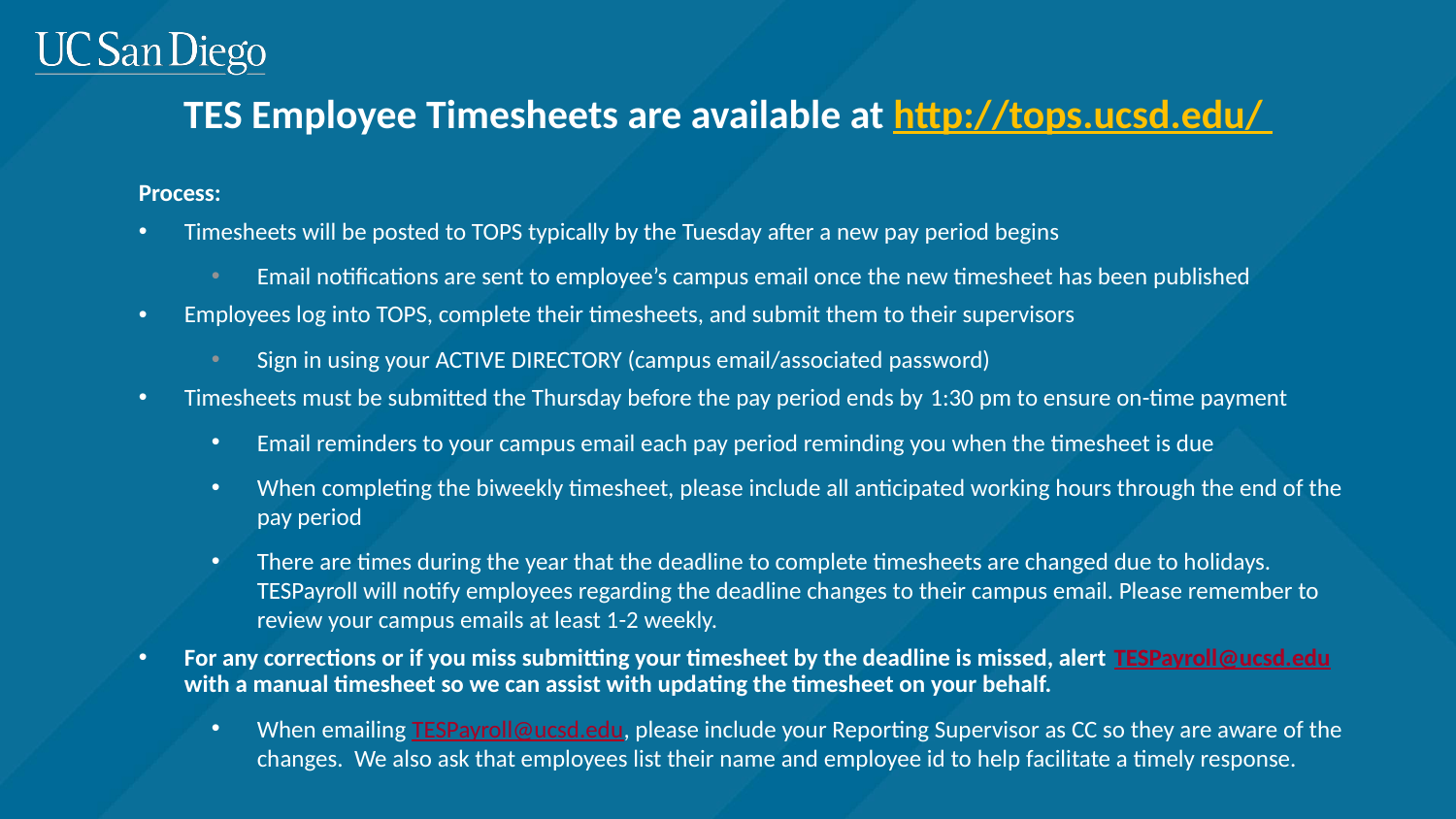

TES Employee Timesheets are available at http://tops.ucsd.edu/

Process:
Timesheets will be posted to TOPS typically by the Tuesday after a new pay period begins
Email notifications are sent to employee’s campus email once the new timesheet has been published
Employees log into TOPS, complete their timesheets, and submit them to their supervisors
Sign in using your ACTIVE DIRECTORY (campus email/associated password)
Timesheets must be submitted the Thursday before the pay period ends by 1:30 pm to ensure on-time payment
Email reminders to your campus email each pay period reminding you when the timesheet is due
When completing the biweekly timesheet, please include all anticipated working hours through the end of the pay period
There are times during the year that the deadline to complete timesheets are changed due to holidays. TESPayroll will notify employees regarding the deadline changes to their campus email. Please remember to review your campus emails at least 1-2 weekly.
For any corrections or if you miss submitting your timesheet by the deadline is missed, alert TESPayroll@ucsd.edu with a manual timesheet so we can assist with updating the timesheet on your behalf.
When emailing TESPayroll@ucsd.edu, please include your Reporting Supervisor as CC so they are aware of the changes.  We also ask that employees list their name and employee id to help facilitate a timely response.